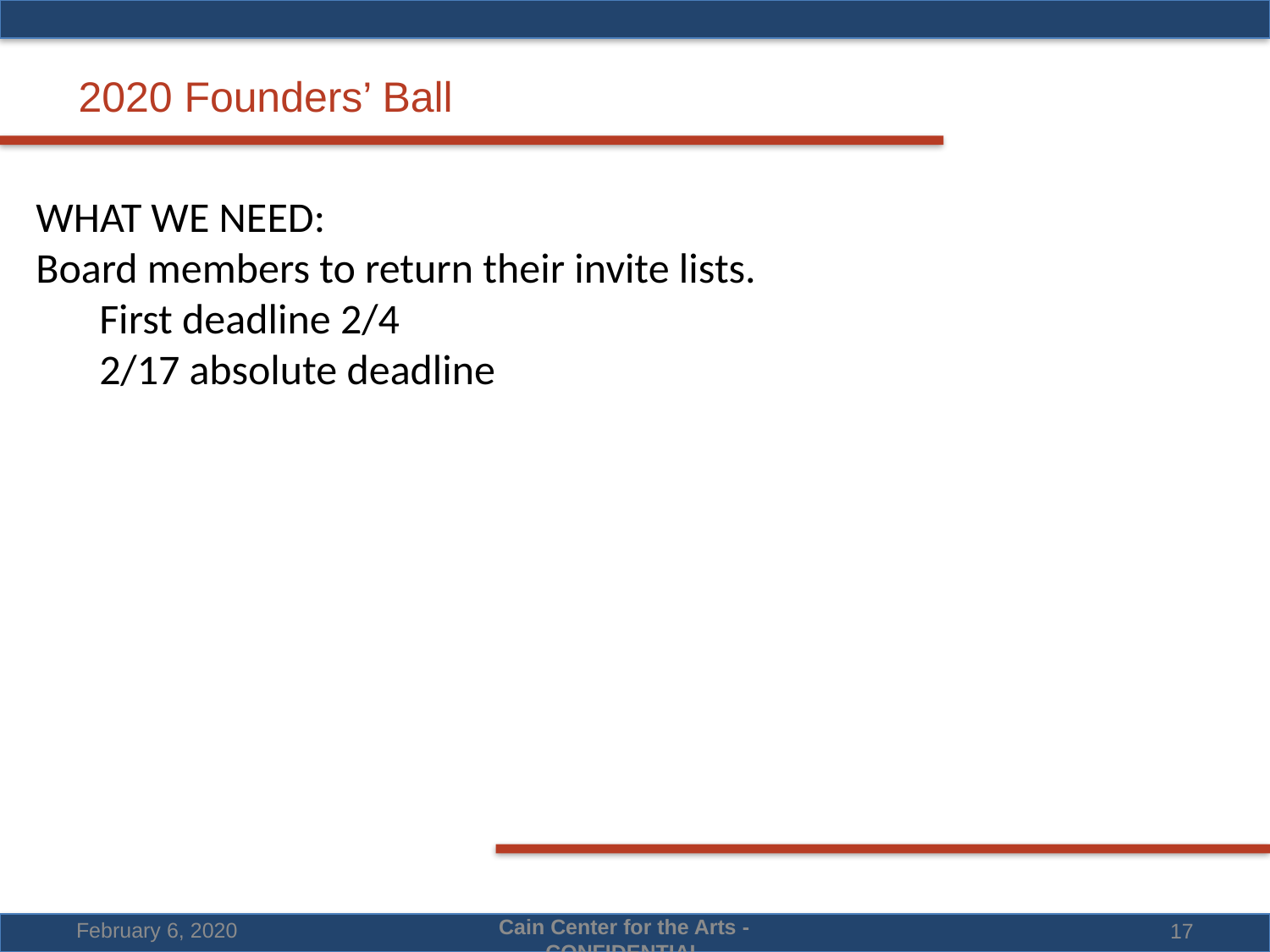

2020 Founders’ Ball

WHAT WE NEED:
Board members to return their invite lists.
First deadline 2/4
2/17 absolute deadline

February 6, 2020
17

Cain Center for the Arts - CONFIDENTIAL